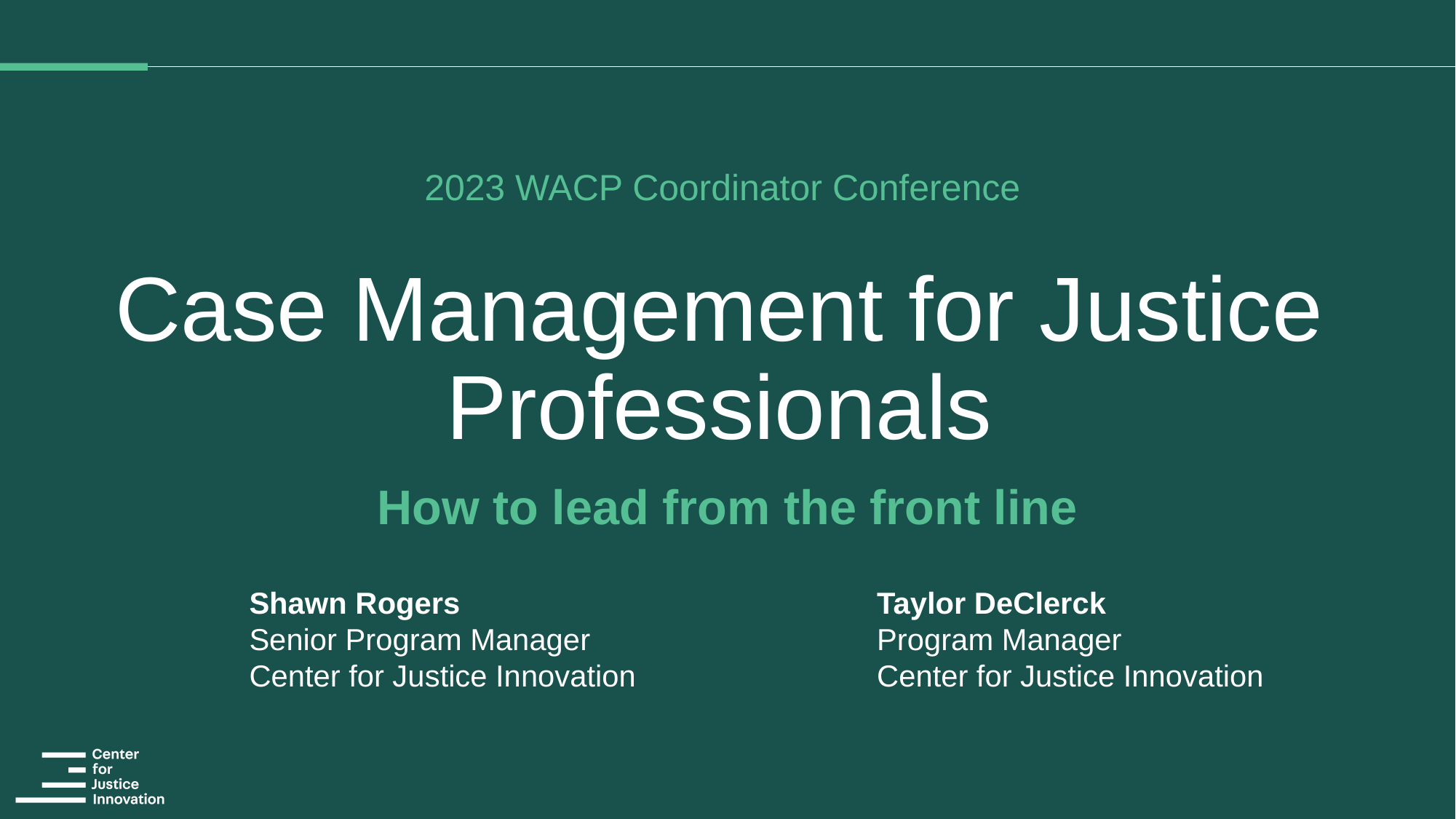

2023 WACP Coordinator Conference
# Case Management for Justice Professionals
How to lead from the front line
Shawn Rogers
Senior Program Manager
Center for Justice Innovation
Taylor DeClerck
Program Manager
Center for Justice Innovation